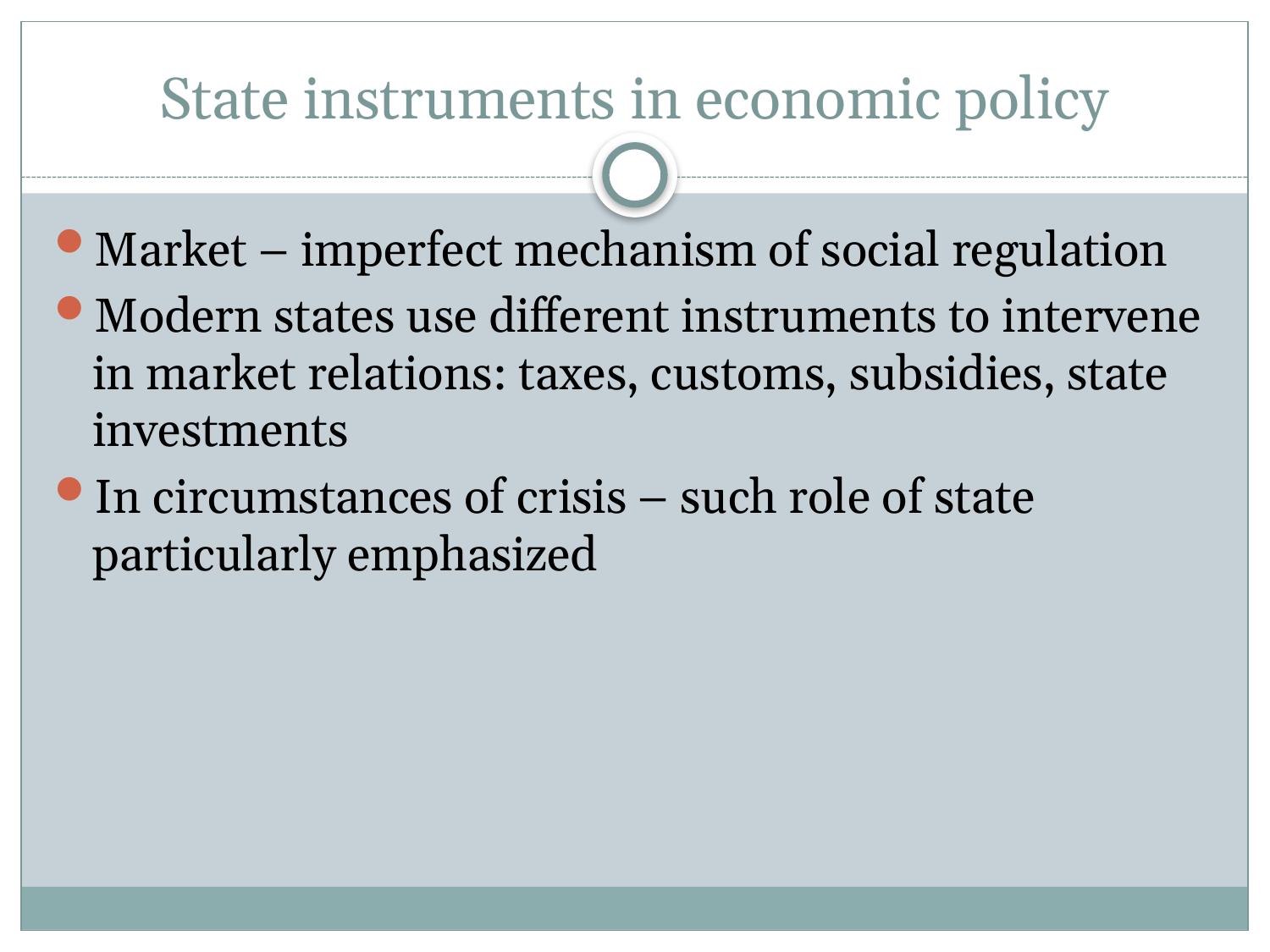

# State instruments in economic policy
Market – imperfect mechanism of social regulation
Modern states use different instruments to intervene in market relations: taxes, customs, subsidies, state investments
In circumstances of crisis – such role of state particularly emphasized